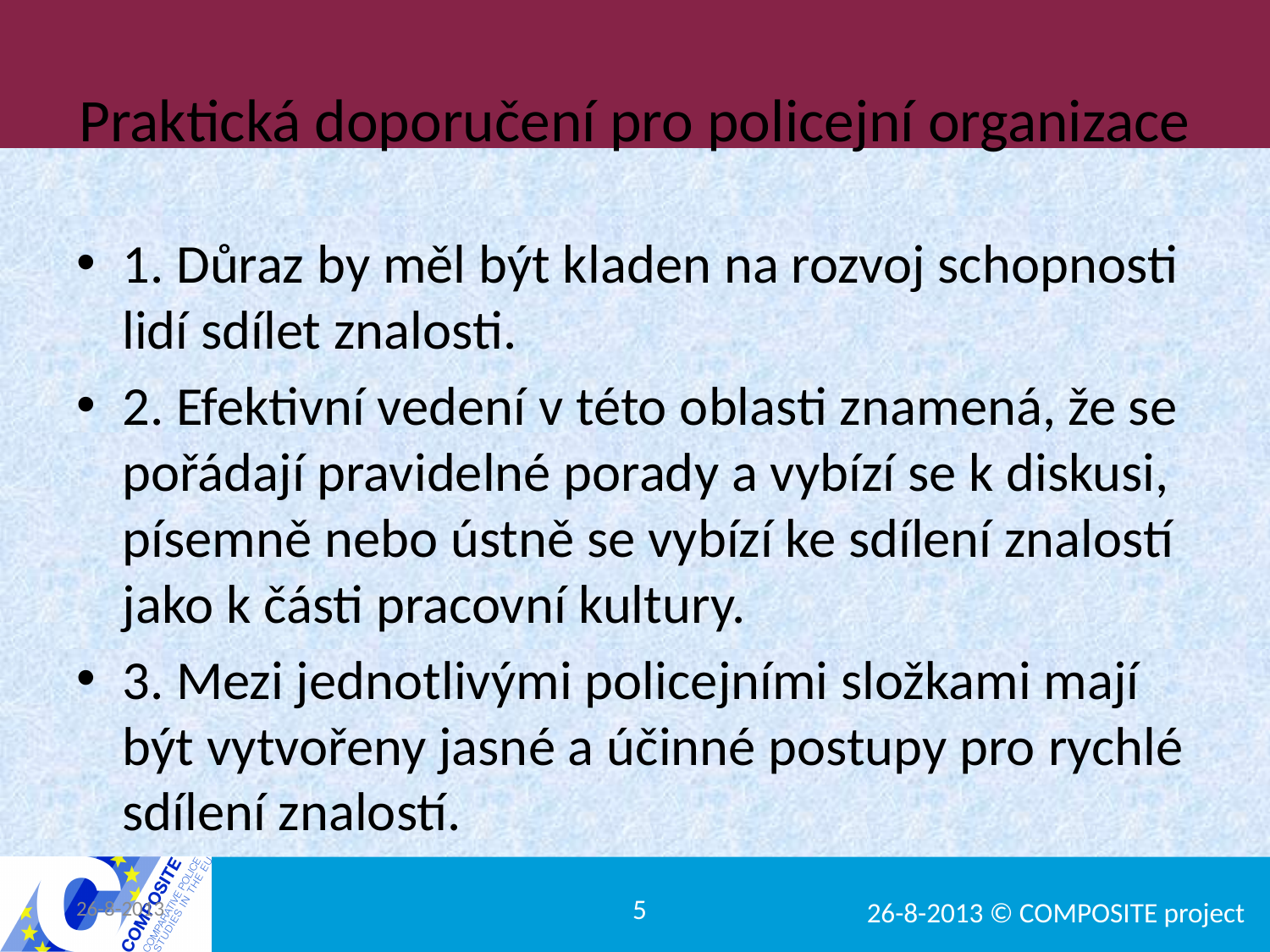

# Praktická doporučení pro policejní organizace
1. Důraz by měl být kladen na rozvoj schopnosti lidí sdílet znalosti.
2. Efektivní vedení v této oblasti znamená, že se pořádají pravidelné porady a vybízí se k diskusi, písemně nebo ústně se vybízí ke sdílení znalostí jako k části pracovní kultury.
3. Mezi jednotlivými policejními složkami mají být vytvořeny jasné a účinné postupy pro rychlé sdílení znalostí.

26-8-2013